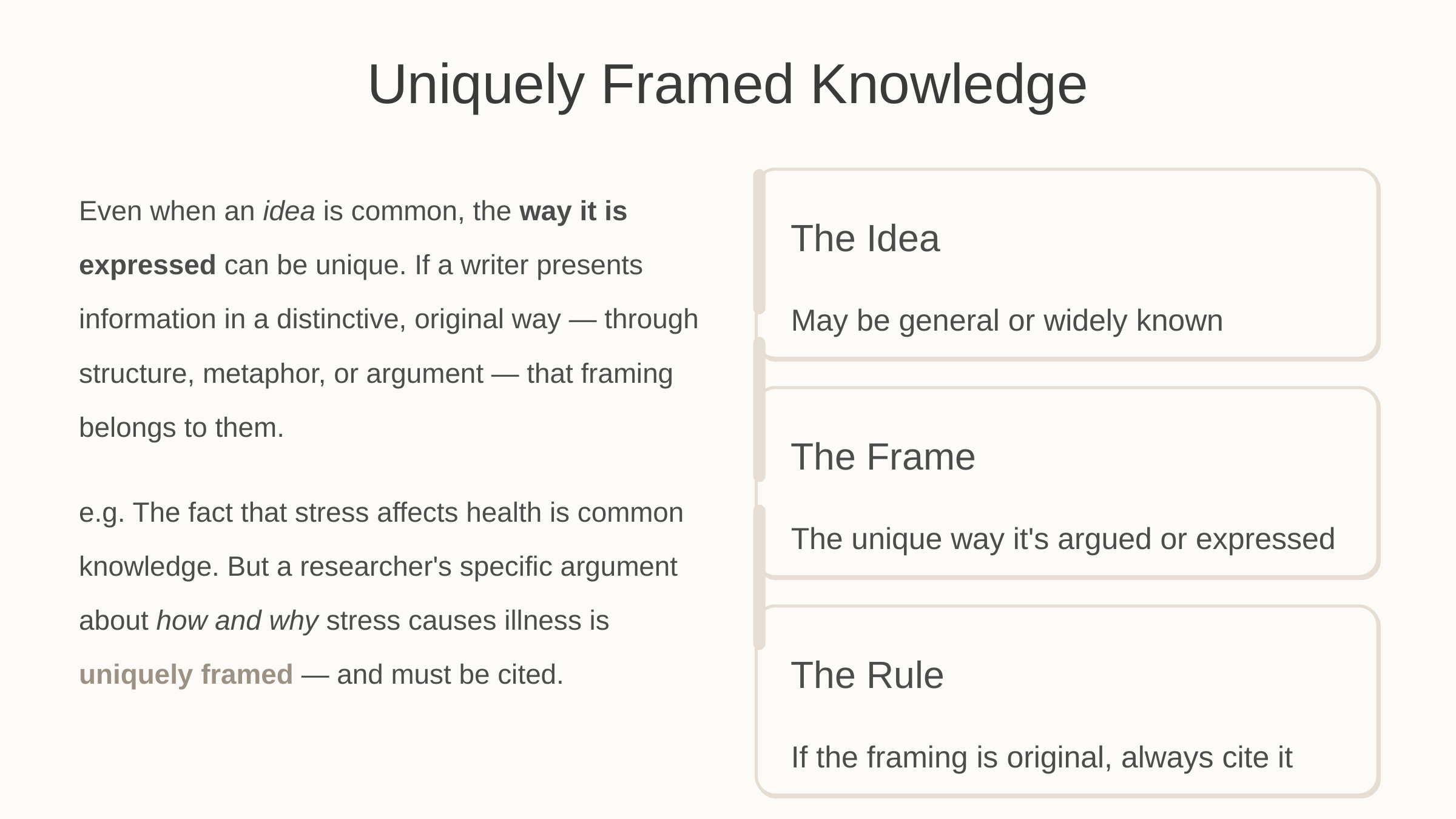

Uniquely Framed Knowledge

Even when an idea is common, the way it is expressed can be unique. If a writer presents information in a distinctive, original way — through structure, metaphor, or argument — that framing belongs to them.
The Idea
May be general or widely known

The Frame
e.g. The fact that stress affects health is common knowledge. But a researcher's specific argument about how and why stress causes illness is uniquely framed — and must be cited.
The unique way it's argued or expressed

The Rule
If the framing is original, always cite it